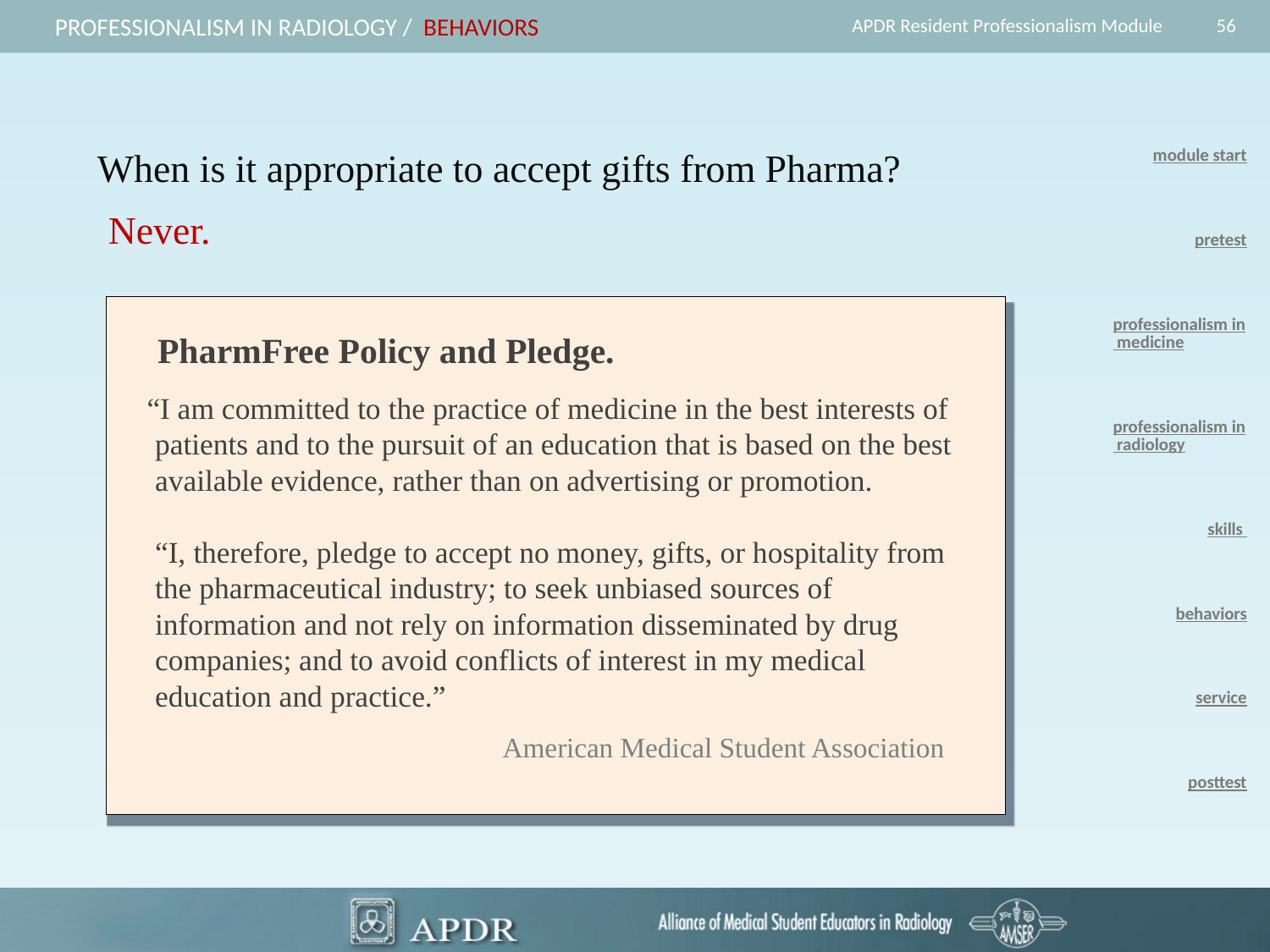

56
Professionalism in radiology /  behaviors
APDR Resident Professionalism Module
When is it appropriate to accept gifts from Pharma?
module start

pretest

professionalism in medicine

professionalism in radiology

skills

behaviors

service

posttest

Never.
 PharmFree Policy and Pledge.

“I am committed to the practice of medicine in the best interests of patients and to the pursuit of an education that is based on the best available evidence, rather than on advertising or promotion.

	“I, therefore, pledge to accept no money, gifts, or hospitality from the pharmaceutical industry; to seek unbiased sources of information and not rely on information disseminated by drug companies; and to avoid conflicts of interest in my medical education and practice.”

American Medical Student Association